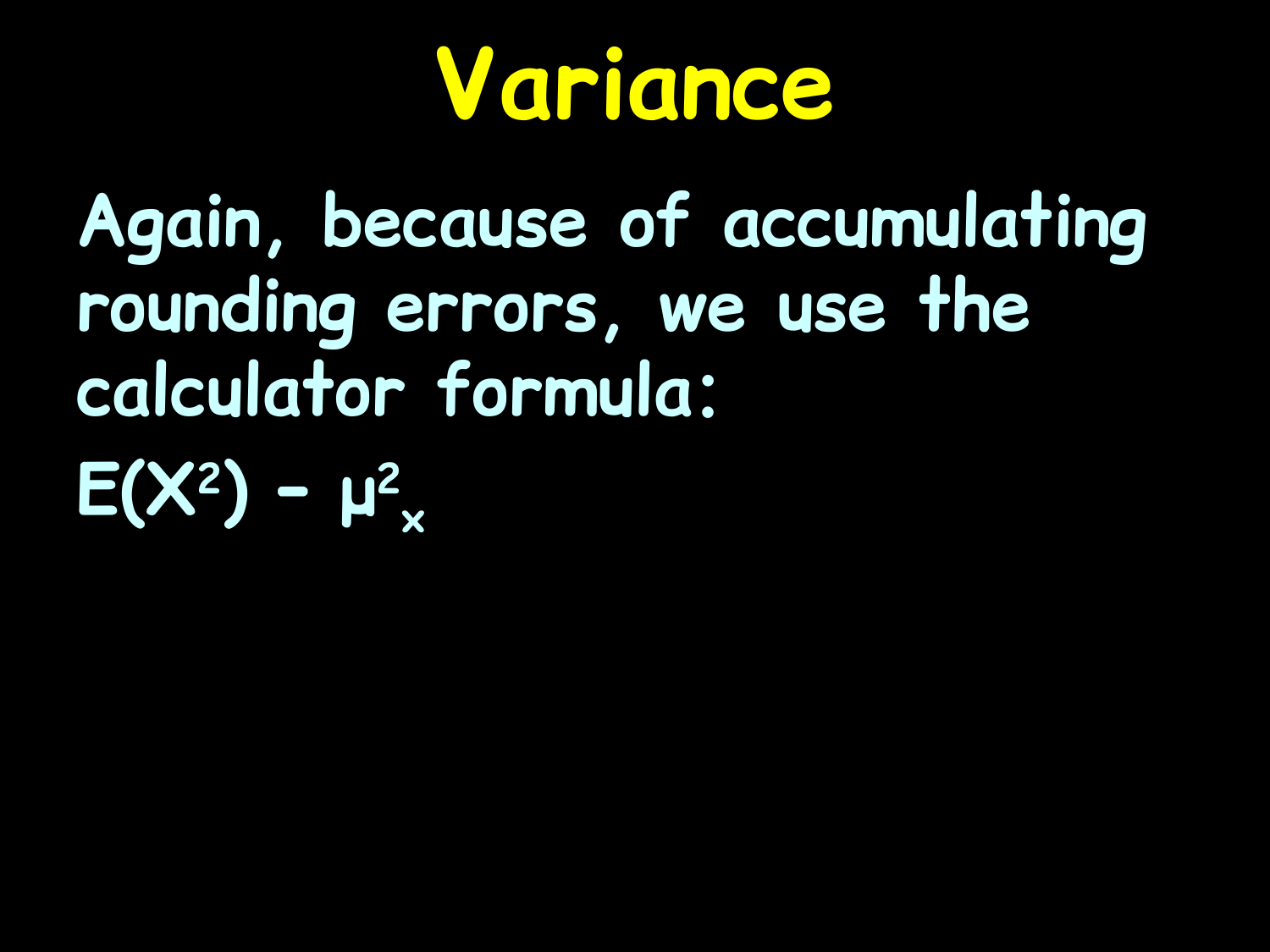

# Variance
Again, because of accumulating rounding errors, we use the calculator formula:
E(X2) – μ2x